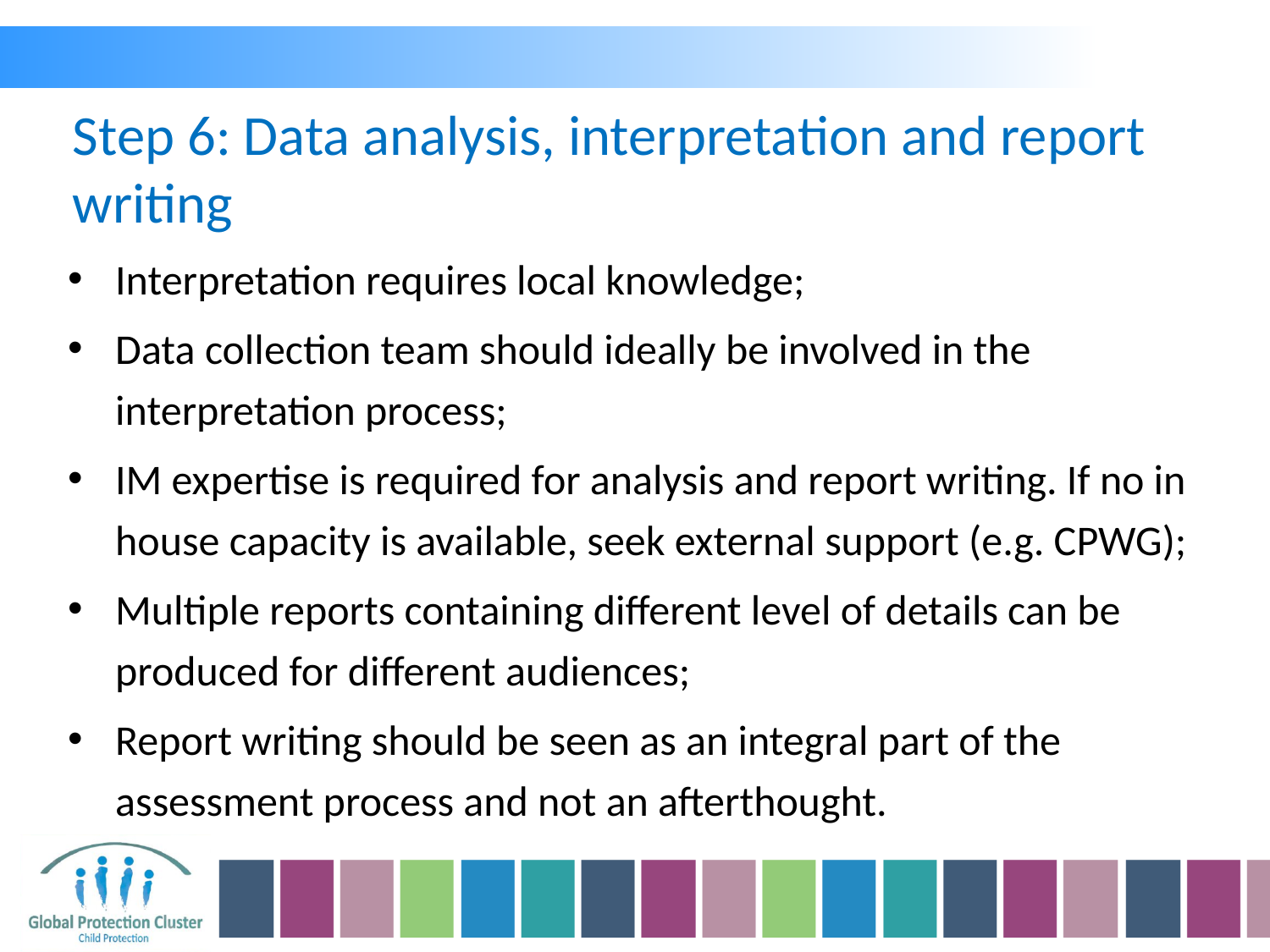

Step 6: Data analysis, interpretation and report writing
Interpretation requires local knowledge;
Data collection team should ideally be involved in the interpretation process;
IM expertise is required for analysis and report writing. If no in house capacity is available, seek external support (e.g. CPWG);
Multiple reports containing different level of details can be produced for different audiences;
Report writing should be seen as an integral part of the assessment process and not an afterthought.